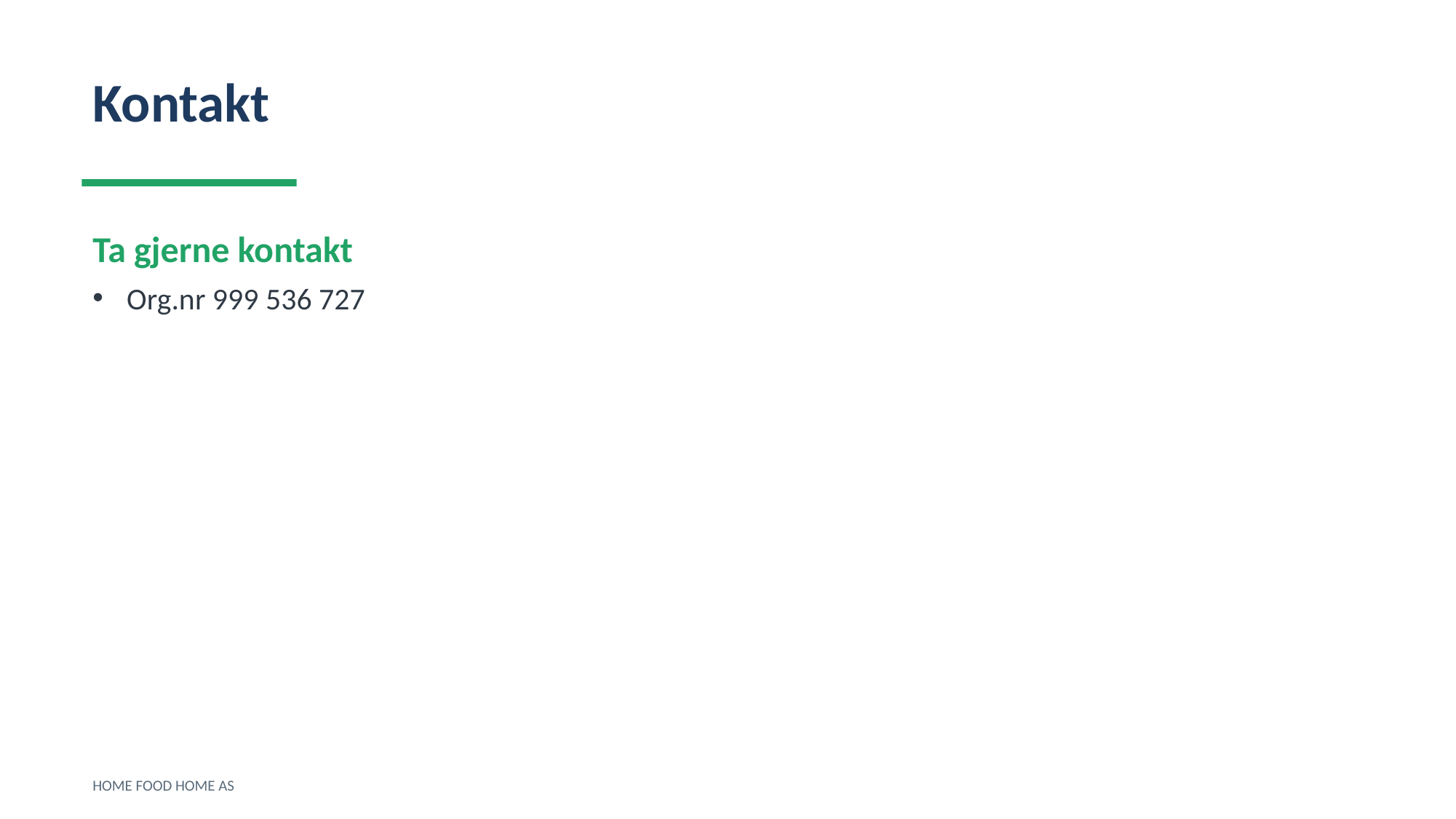

Kontakt

Ta gjerne kontakt
Org.nr 999 536 727
HOME FOOD HOME AS